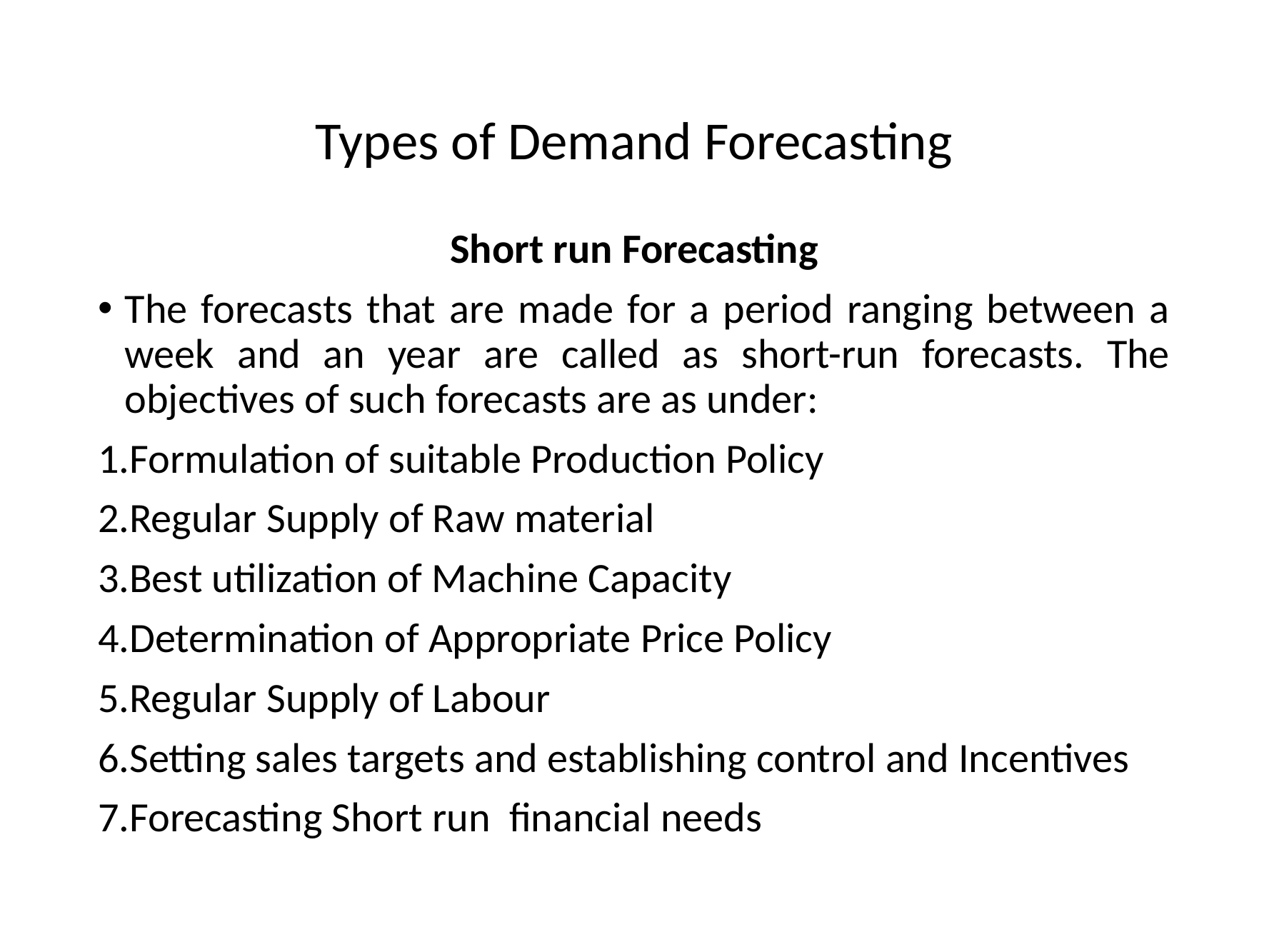

# Types of Demand Forecasting
Short run Forecasting
The forecasts that are made for a period ranging between a week and an year are called as short-run forecasts. The objectives of such forecasts are as under:
1.Formulation of suitable Production Policy
2.Regular Supply of Raw material
3.Best utilization of Machine Capacity
4.Determination of Appropriate Price Policy
5.Regular Supply of Labour
6.Setting sales targets and establishing control and Incentives
7.Forecasting Short run  financial needs